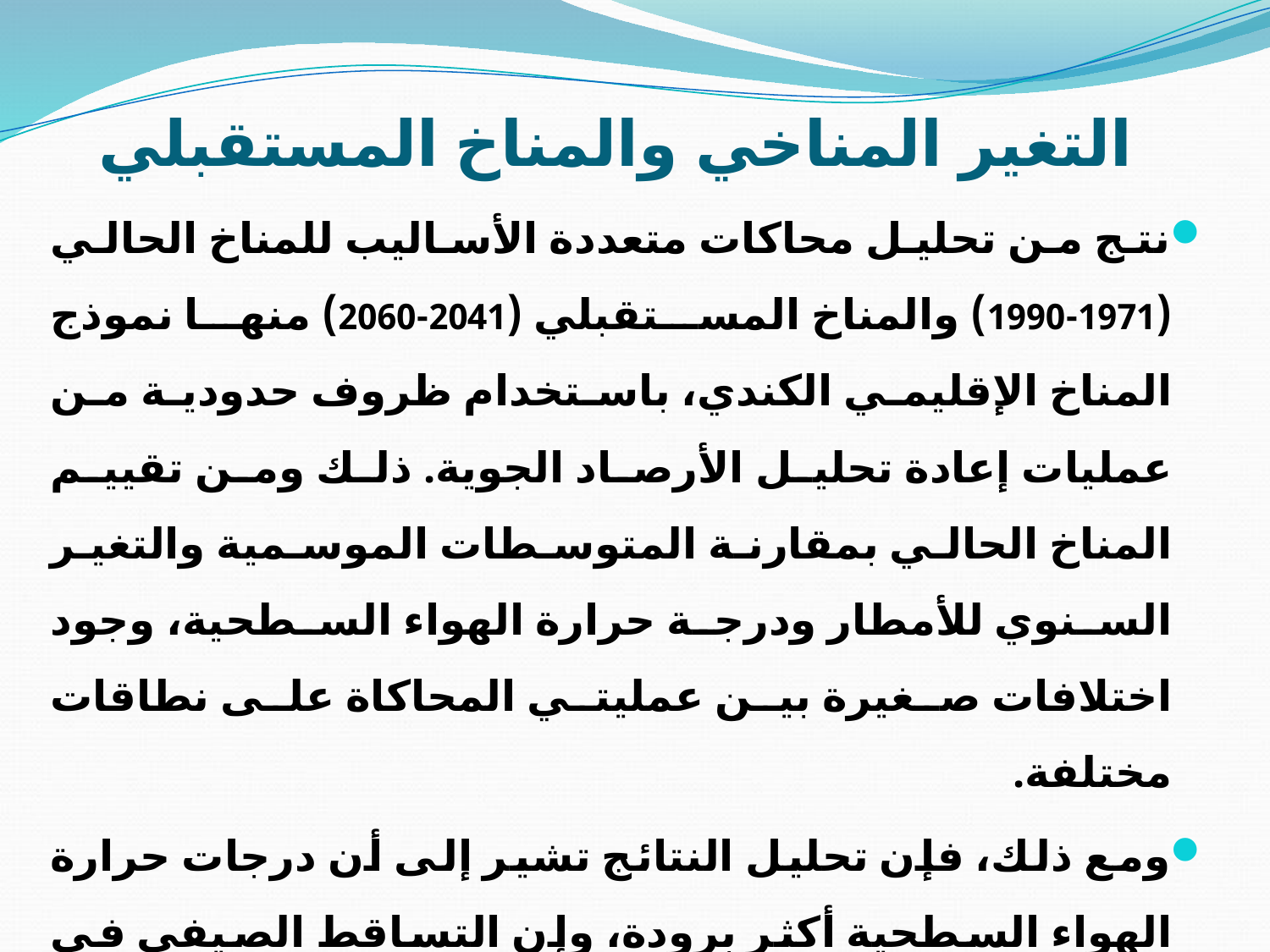

# التغير المناخي والمناخ المستقبلي
نتج من تحليل محاكات متعددة الأساليب للمناخ الحالي (1971-1990) والمناخ المستقبلي (2041-2060) منها نموذج المناخ الإقليمي الكندي، باستخدام ظروف حدودية من عمليات إعادة تحليل الأرصاد الجوية. ذلك ومن تقييم المناخ الحالي بمقارنة المتوسطات الموسمية والتغير السنوي للأمطار ودرجة حرارة الهواء السطحية، وجود اختلافات صغيرة بين عمليتي المحاكاة على نطاقات مختلفة.
ومع ذلك، فإن تحليل النتائج تشير إلى أن درجات حرارة الهواء السطحية أكثر برودة، وإن التساقط الصيفي في النموذج أكبر بكثير مما لوحظ.
ومن المتوقع أن تكون التغيرات في درجة حرارة أكبر في المناطق الشمالية شتاءً، مع تغيرات أقل للمناطق الجنوبية صيفا. ذلك ومن المتوقع أن تتراوح التغير في متوسط الأمطار الموسمية ± 10٪.